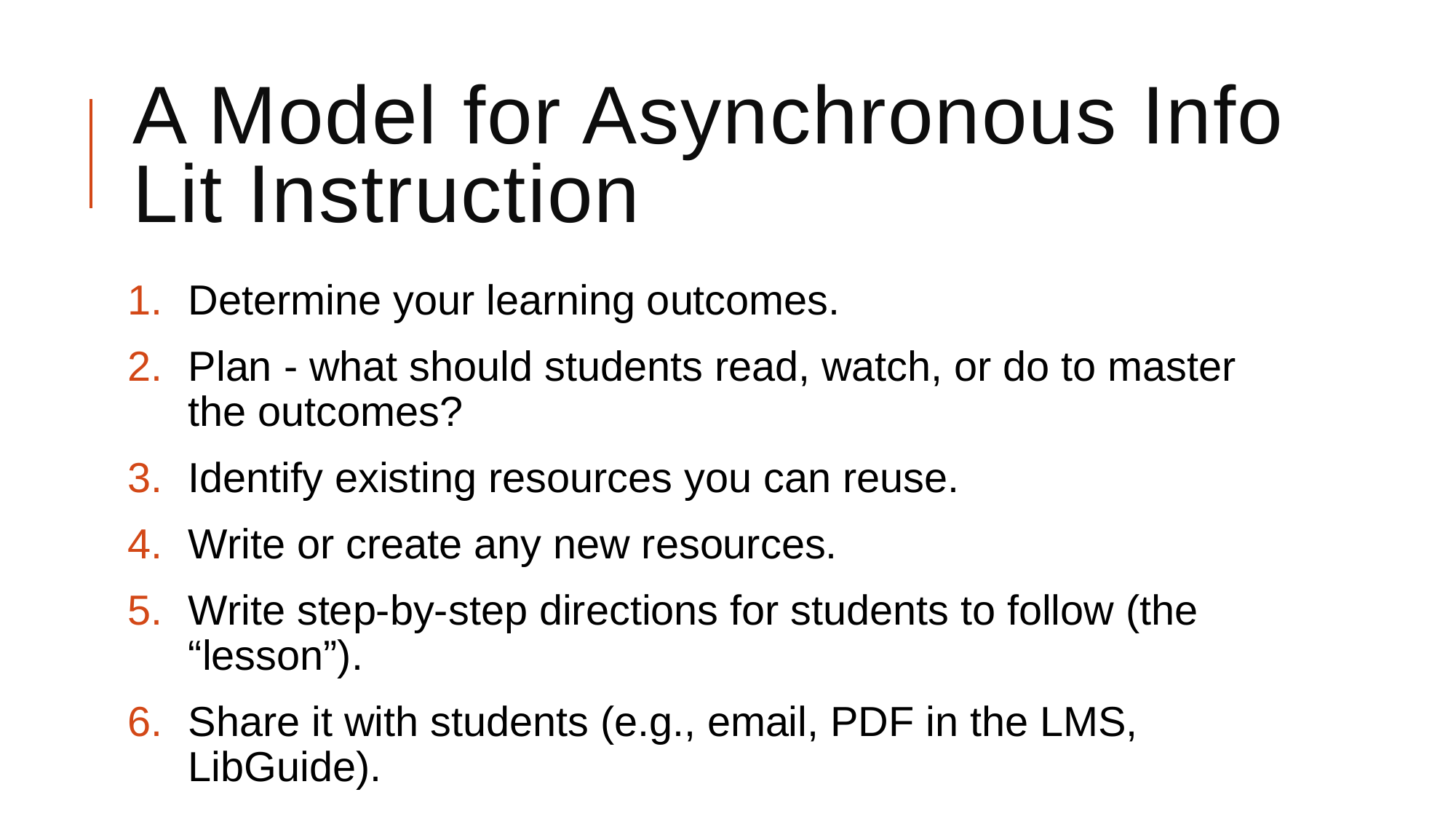

# A Model for Asynchronous Info Lit Instruction
Determine your learning outcomes.
Plan - what should students read, watch, or do to master the outcomes?
Identify existing resources you can reuse.
Write or create any new resources.
Write step-by-step directions for students to follow (the “lesson”).
Share it with students (e.g., email, PDF in the LMS, LibGuide).